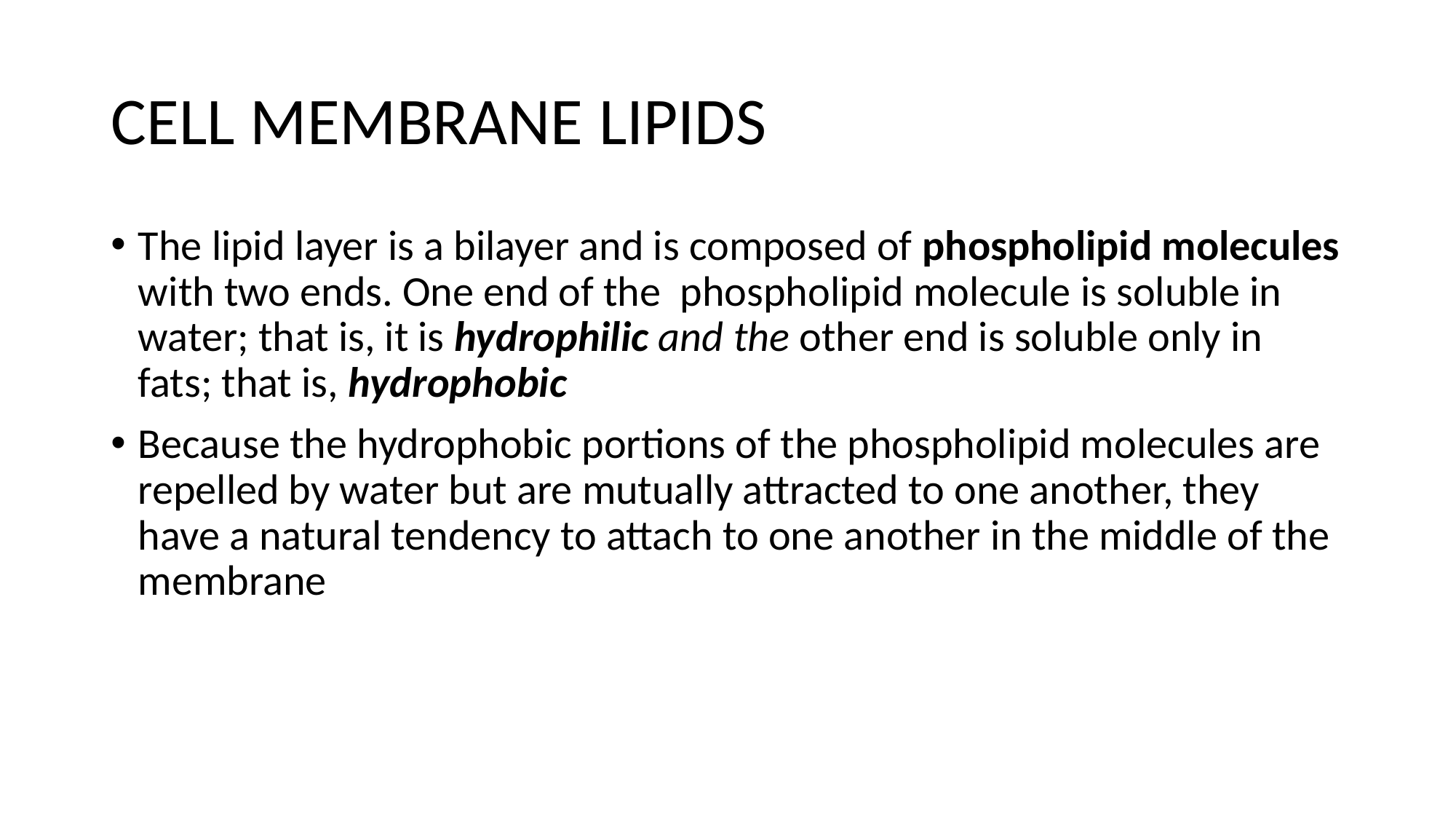

# CELL MEMBRANE LIPIDS
The lipid layer is a bilayer and is composed of phospholipid molecules with two ends. One end of the  phospholipid molecule is soluble in water; that is, it is hydrophilic and the other end is soluble only in fats; that is, hydrophobic
Because the hydrophobic portions of the phospholipid molecules are repelled by water but are mutually attracted to one another, they have a natural tendency to attach to one another in the middle of the membrane